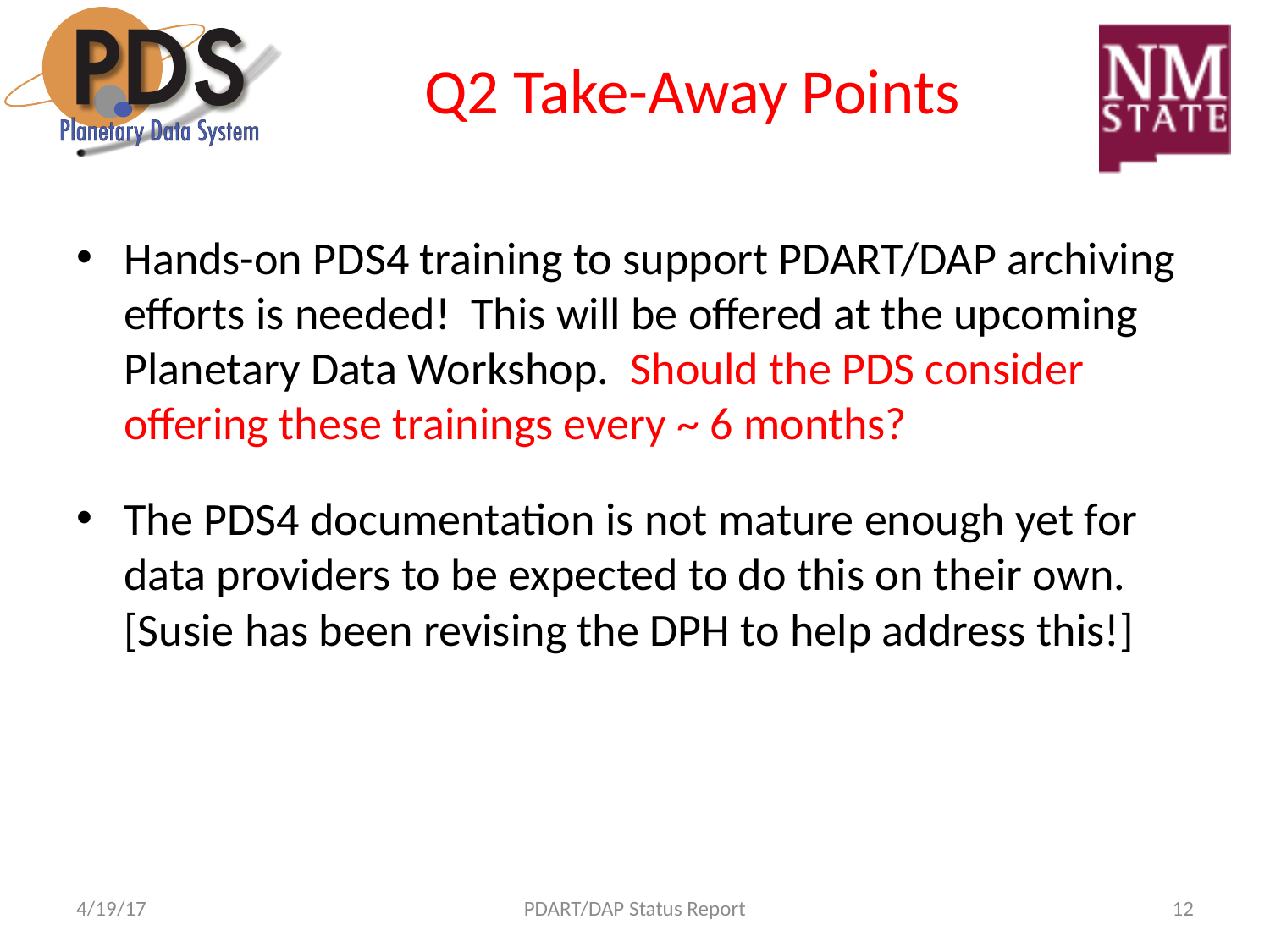

# Q2 Take-Away Points
Hands-on PDS4 training to support PDART/DAP archiving efforts is needed!  This will be offered at the upcoming Planetary Data Workshop.  Should the PDS consider offering these trainings every ~ 6 months?
The PDS4 documentation is not mature enough yet for data providers to be expected to do this on their own.  [Susie has been revising the DPH to help address this!]
4/19/17
PDART/DAP Status Report
12